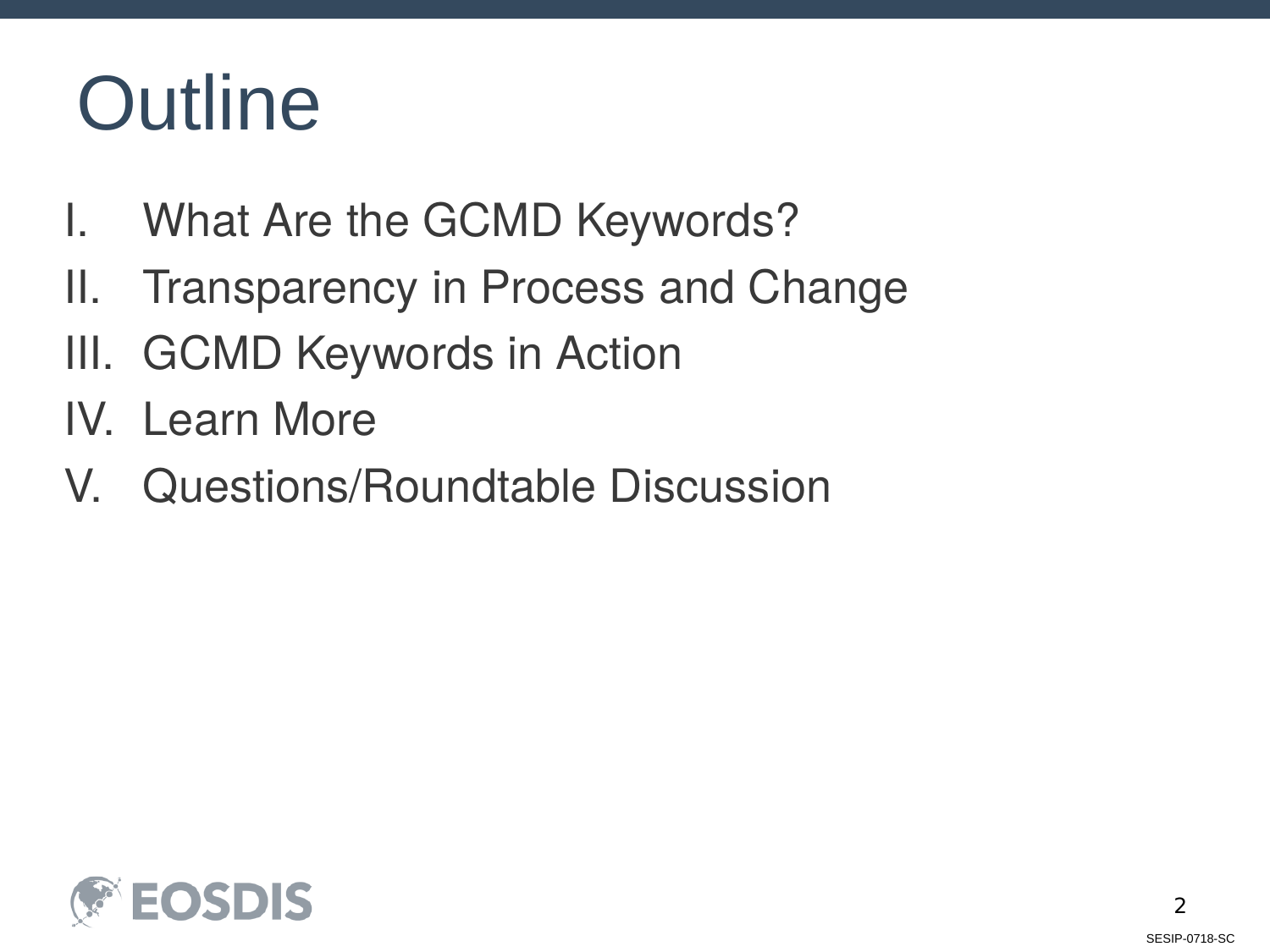

# Outline
What Are the GCMD Keywords?
Transparency in Process and Change
GCMD Keywords in Action
Learn More
Questions/Roundtable Discussion